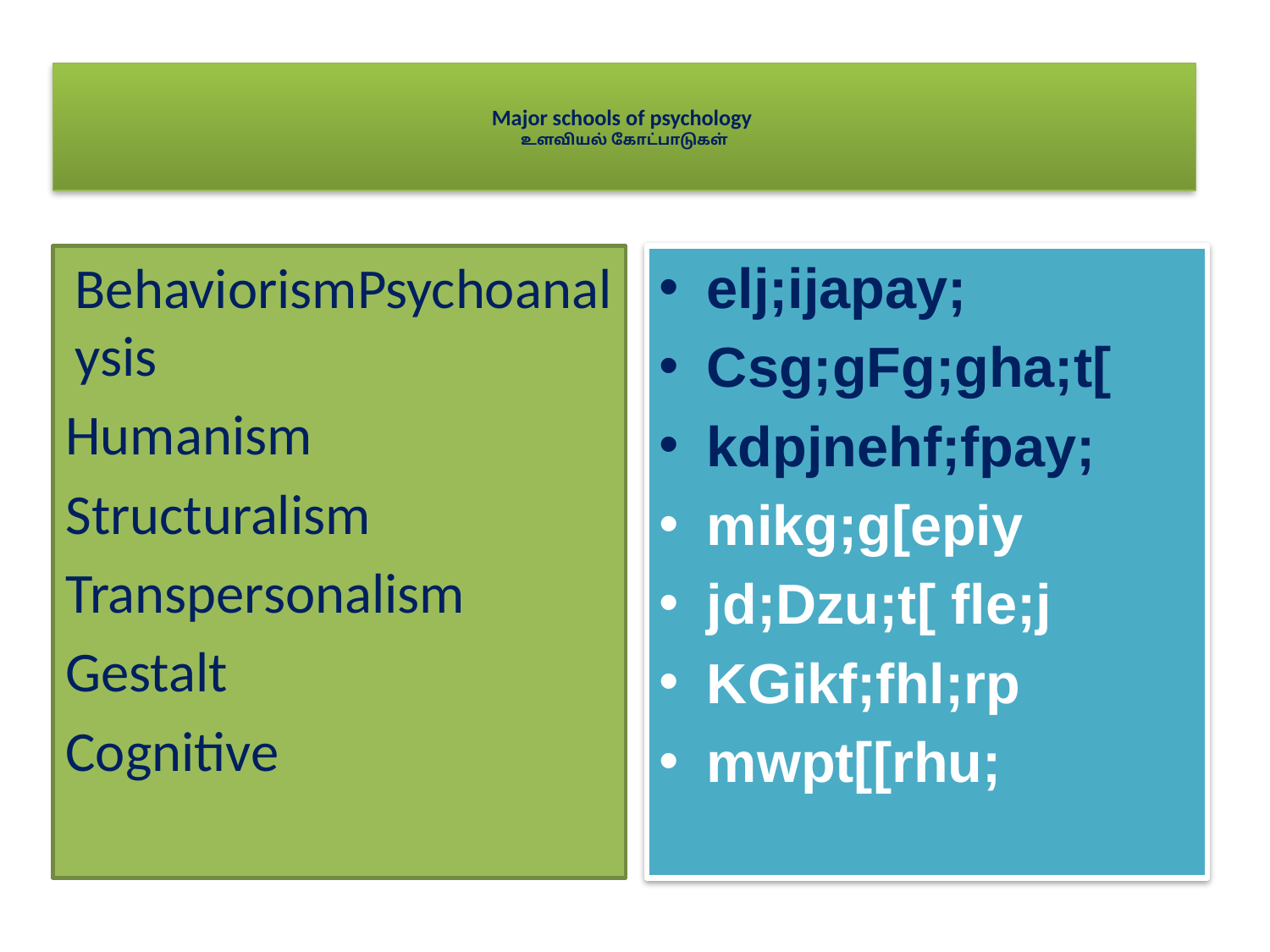

# Major schools of psychology உளவியல் கோட்பாடுகள்
BehaviorismPsychoanalysis
Humanism
Structuralism
Transpersonalism
Gestalt
Cognitive
elj;ijapay;
Csg;gFg;gha;t[
kdpjnehf;fpay;
mikg;g[epiy
jd;Dzu;t[ fle;j
KGikf;fhl;rp
mwpt[[rhu;